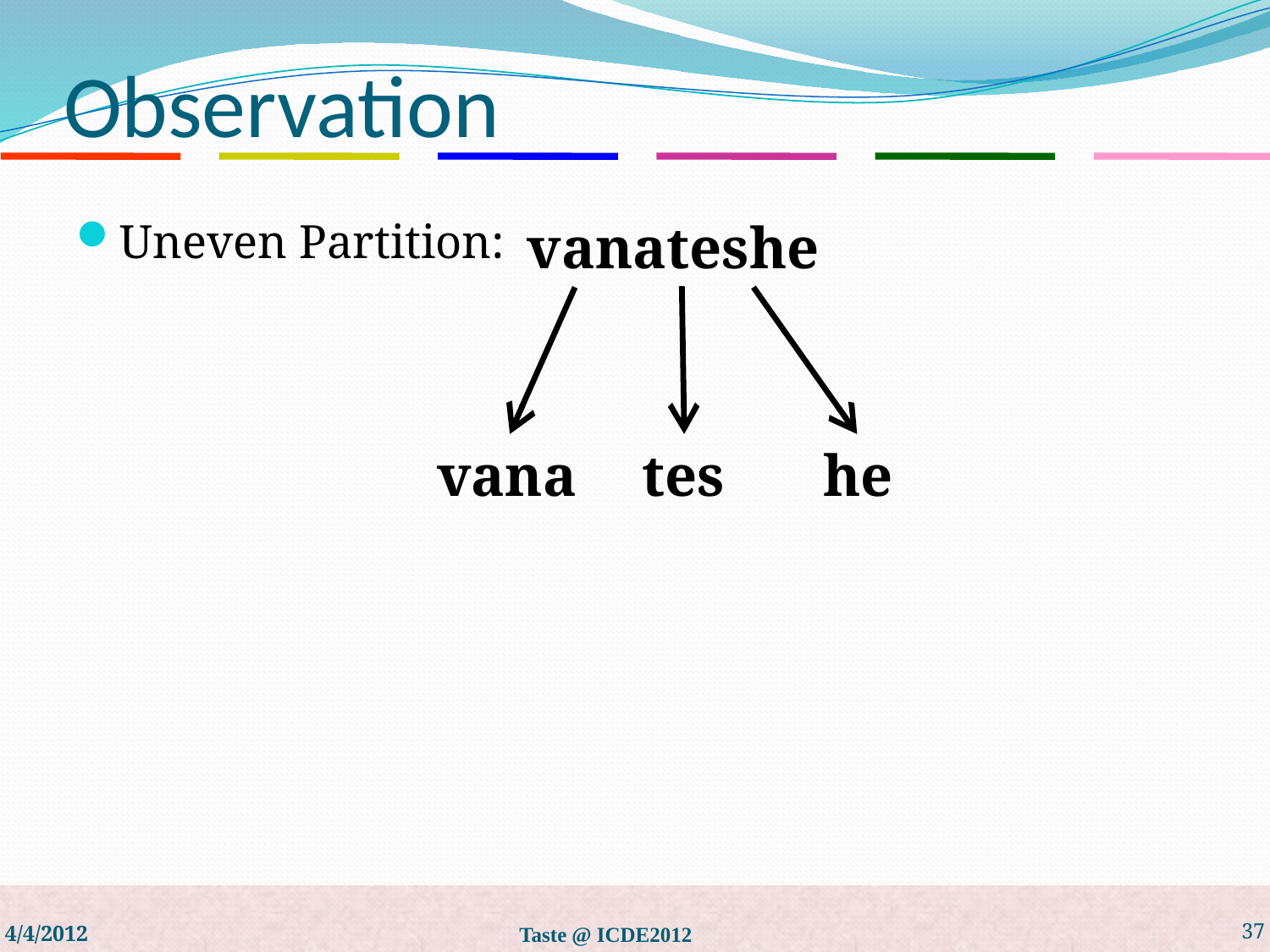

# Observation
Uneven Partition:

vanateshe
vana
tes
 he
4/4/2012
Taste @ ICDE2012
37